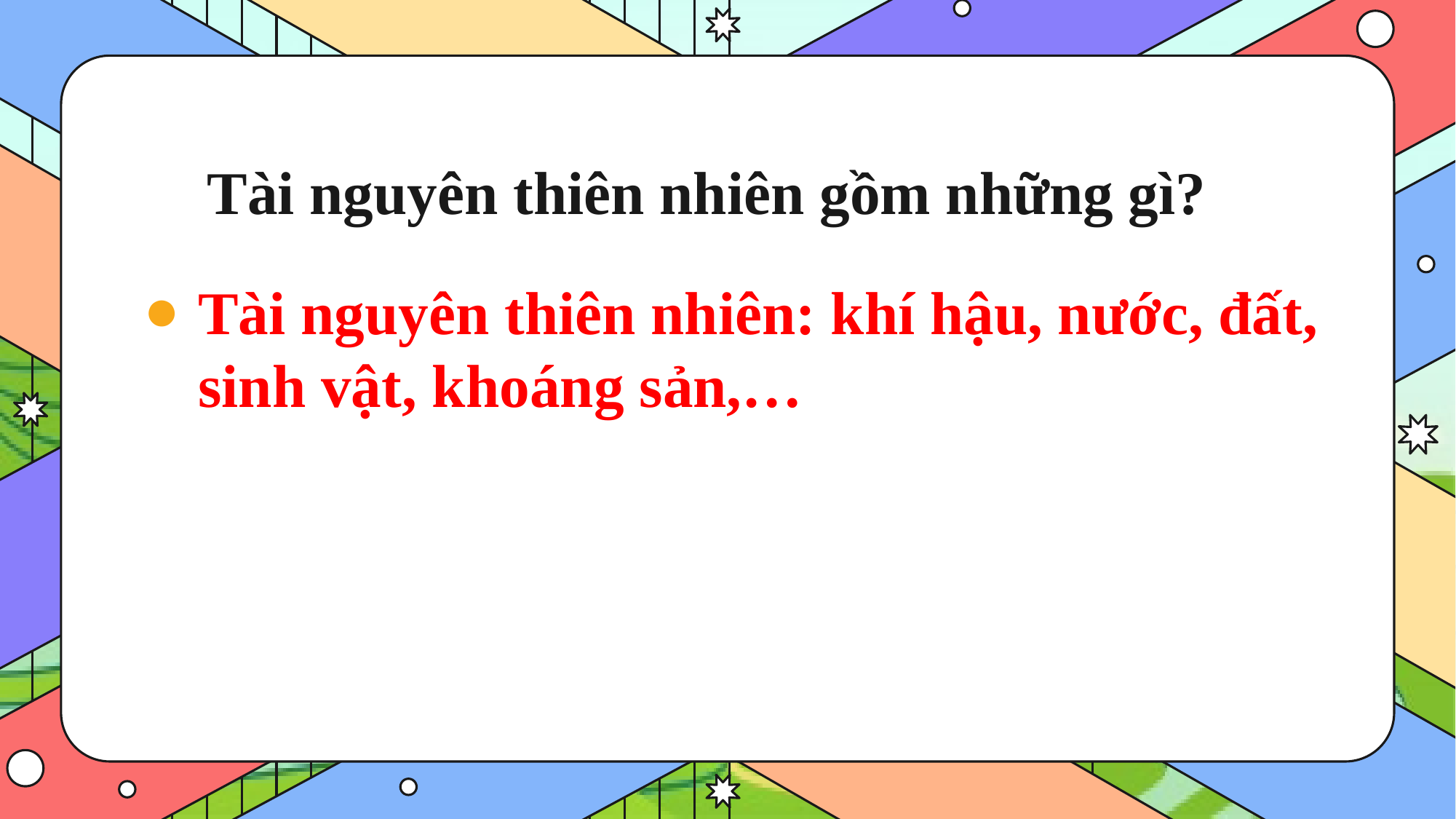

# Tài nguyên thiên nhiên gồm những gì?
Tài nguyên thiên nhiên: khí hậu, nước, đất, sinh vật, khoáng sản,…